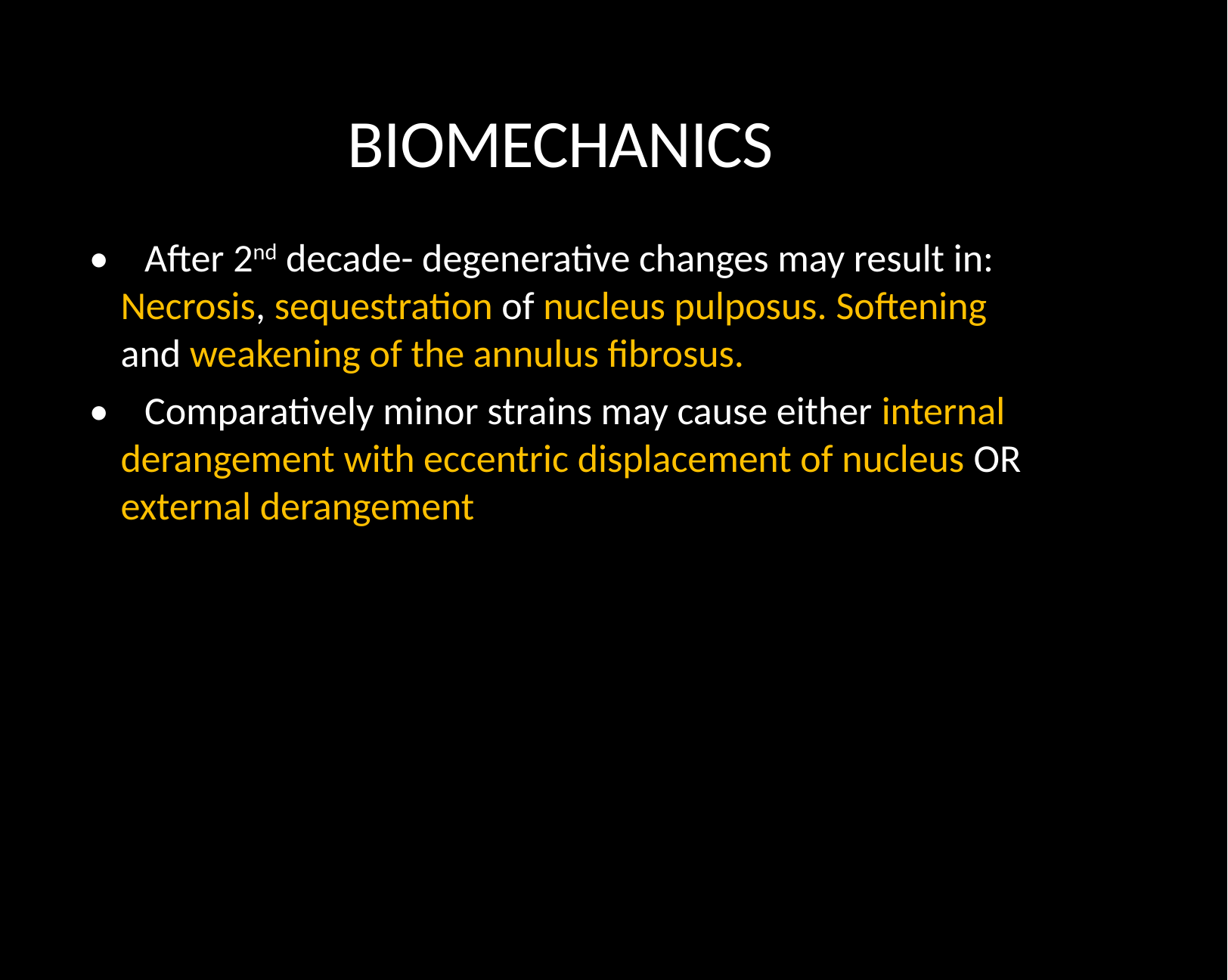

BIOMECHANICS
•    After 2nd decade- degenerative changes may result in:
Necrosis, sequestration of nucleus pulposus. Softening and weakening of the annulus fibrosus.
•    Comparatively minor strains may cause either internal derangement with eccentric displacement of nucleus OR external derangement